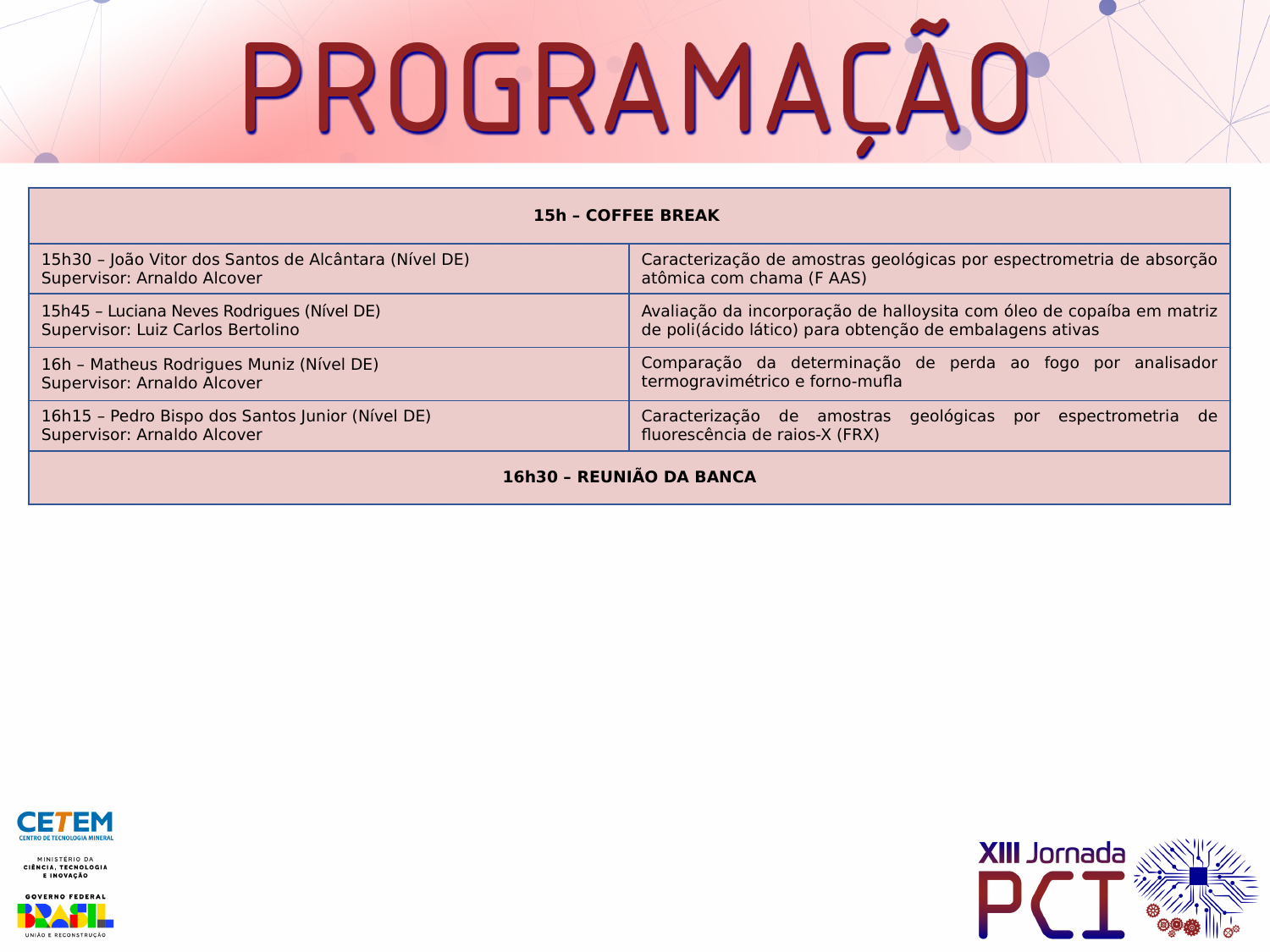

| 15h – COFFEE BREAK |  |
| --- | --- |
| 15h30 – João Vitor dos Santos de Alcântara (Nível DE) Supervisor: Arnaldo Alcover | Caracterização de amostras geológicas por espectrometria de absorção atômica com chama (F AAS) |
| 15h45 – Luciana Neves Rodrigues (Nível DE) Supervisor: Luiz Carlos Bertolino | Avaliação da incorporação de halloysita com óleo de copaíba em matriz de poli(ácido lático) para obtenção de embalagens ativas |
| 16h – Matheus Rodrigues Muniz (Nível DE) Supervisor: Arnaldo Alcover | Comparação da determinação de perda ao fogo por analisador termogravimétrico e forno-mufla |
| 16h15 – Pedro Bispo dos Santos Junior (Nível DE) Supervisor: Arnaldo Alcover | Caracterização de amostras geológicas por espectrometria de fluorescência de raios-X (FRX) |
| 16h30 – REUNIÃO DA BANCA |  |